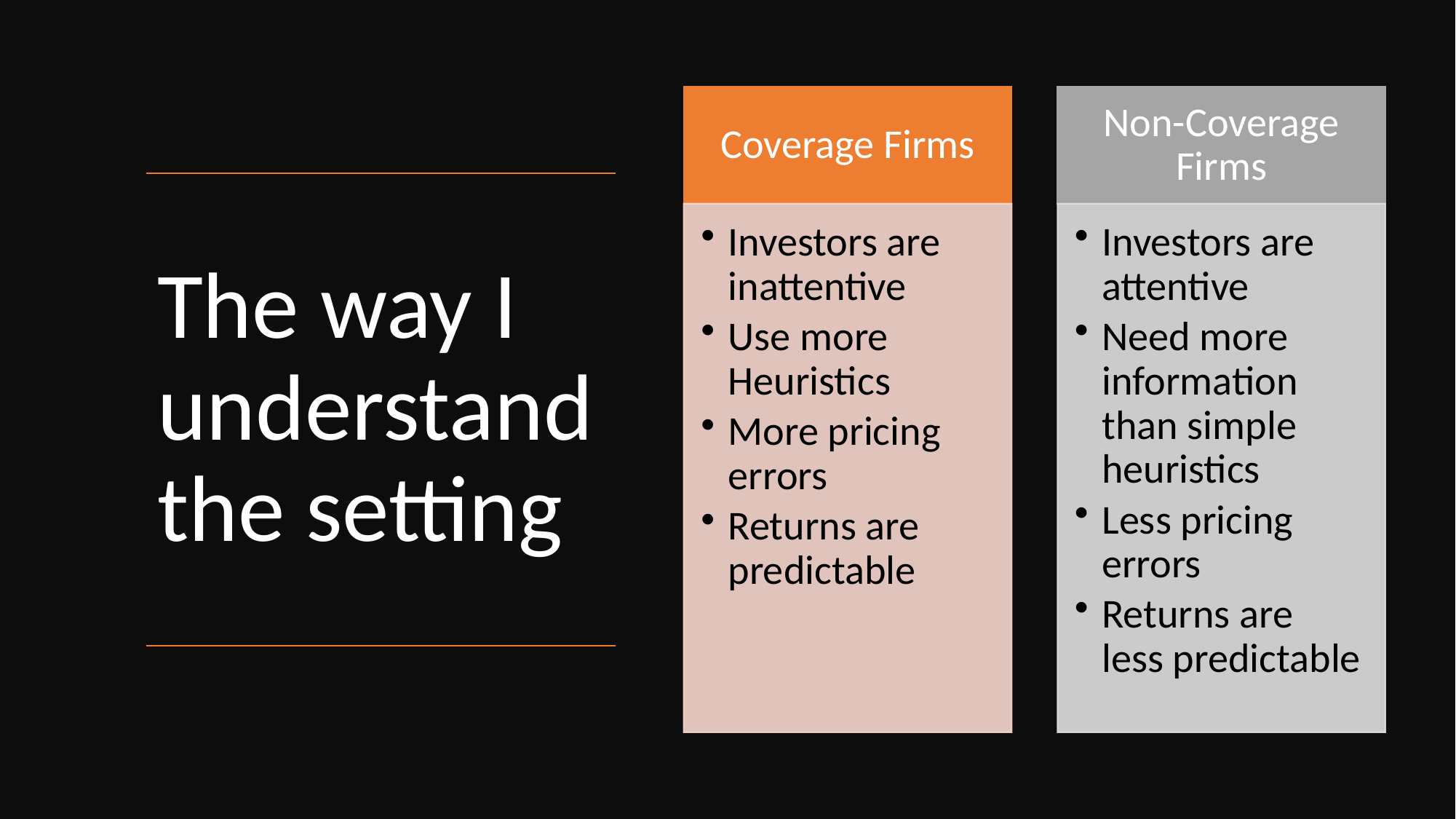

Coverage Firms
Investors are inattentive
Use more Heuristics
More pricing errors
Returns are predictable
Non-Coverage Firms
Investors are attentive
Need more information than simple heuristics
Less pricing errors
Returns are less predictable
# The way I understand the setting